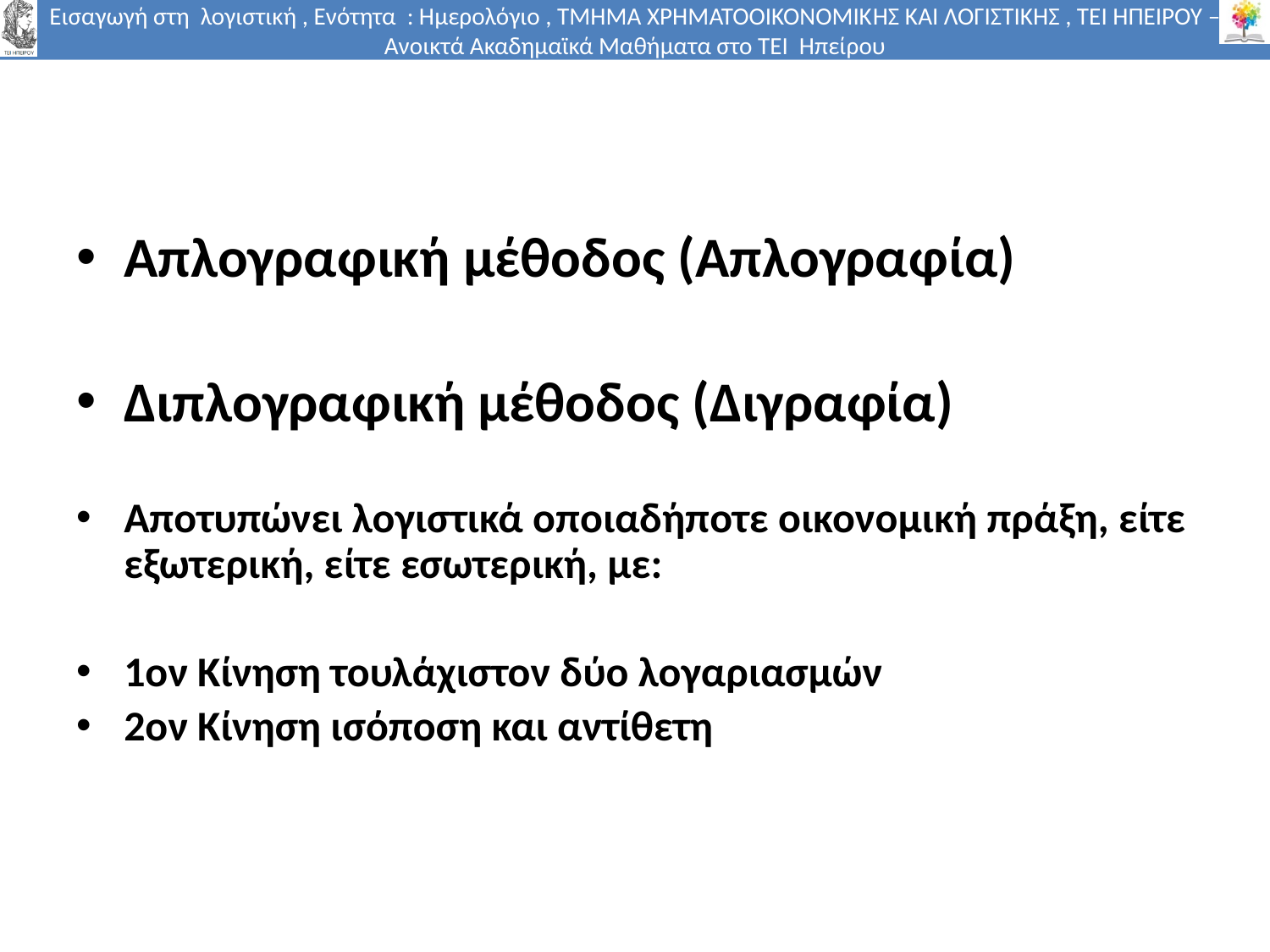

# Λογιστικές Μέθοδοι
Απλογραφική μέθοδος (Απλογραφία)

Διπλογραφική μέθοδος (Διγραφία)

Αποτυπώνει λογιστικά οποιαδήποτε οικονομική πράξη, είτε εξωτερική, είτε εσωτερική, με:

1ον Κίνηση τουλάχιστον δύο λογαριασμών
2ον Κίνηση ισόποση και αντίθετη